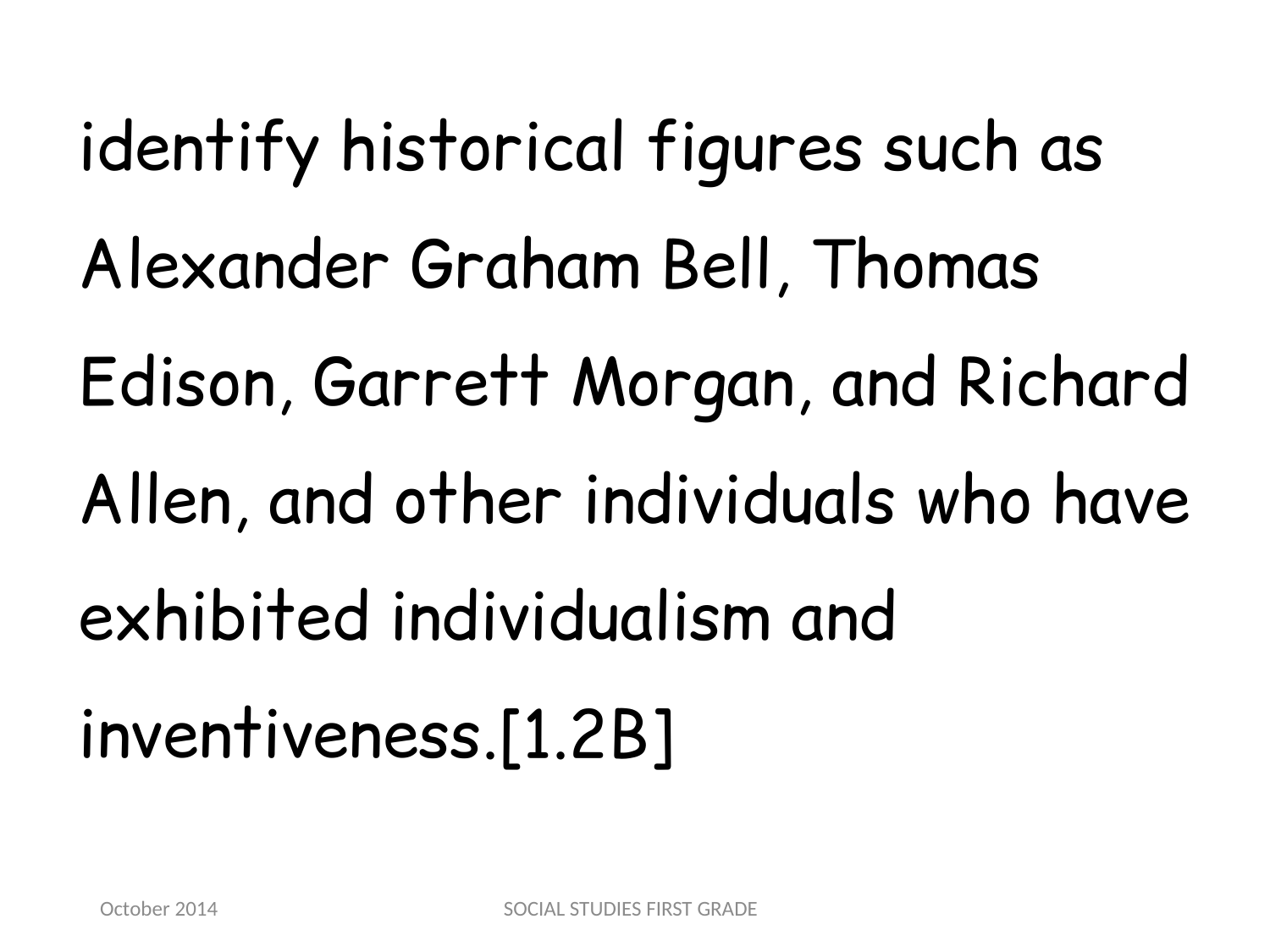

identify historical figures such as Alexander Graham Bell, Thomas Edison, Garrett Morgan, and Richard Allen, and other individuals who have exhibited individualism and inventiveness.[1.2B]
October 2014
SOCIAL STUDIES FIRST GRADE